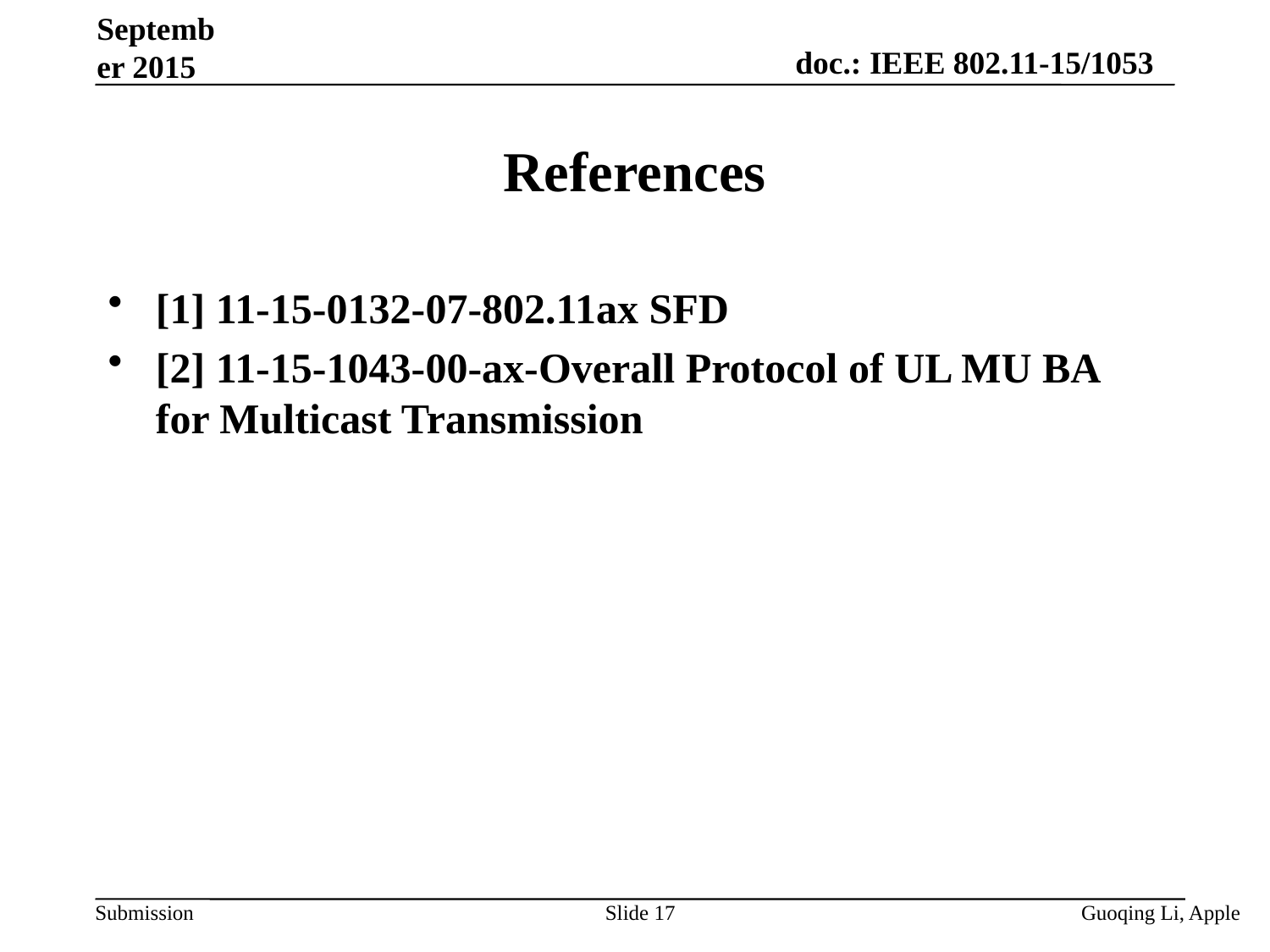

September 2015
# References
[1] 11-15-0132-07-802.11ax SFD
[2] 11-15-1043-00-ax-Overall Protocol of UL MU BA
for Multicast Transmission
Slide 17
Guoqing Li, Apple